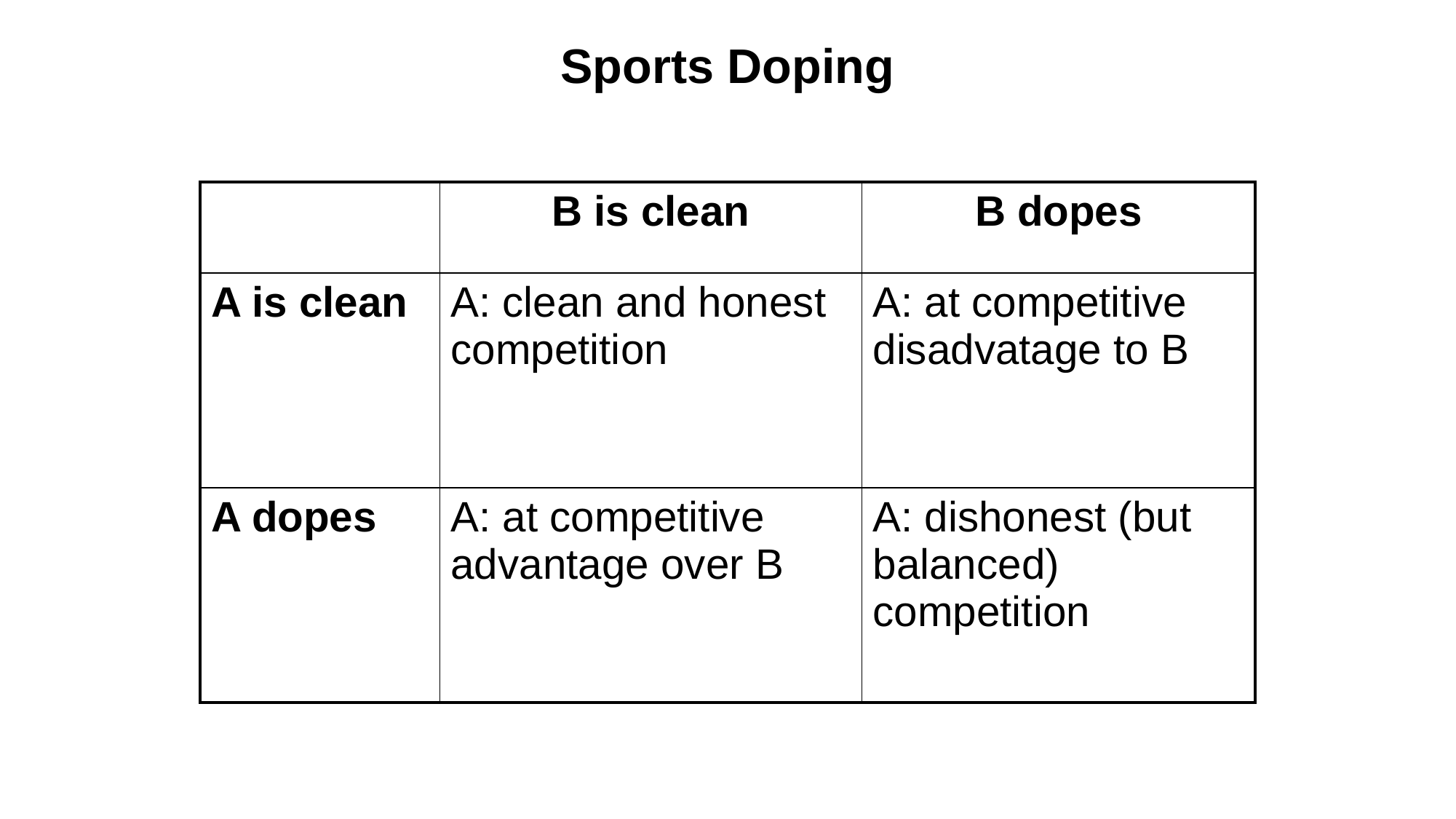

# Sports Doping
|  | B is clean | B dopes |
| --- | --- | --- |
| A is clean | A: clean and honest competition | A: at competitive disadvatage to B |
| A dopes | A: at competitive advantage over B | A: dishonest (but balanced) competition |